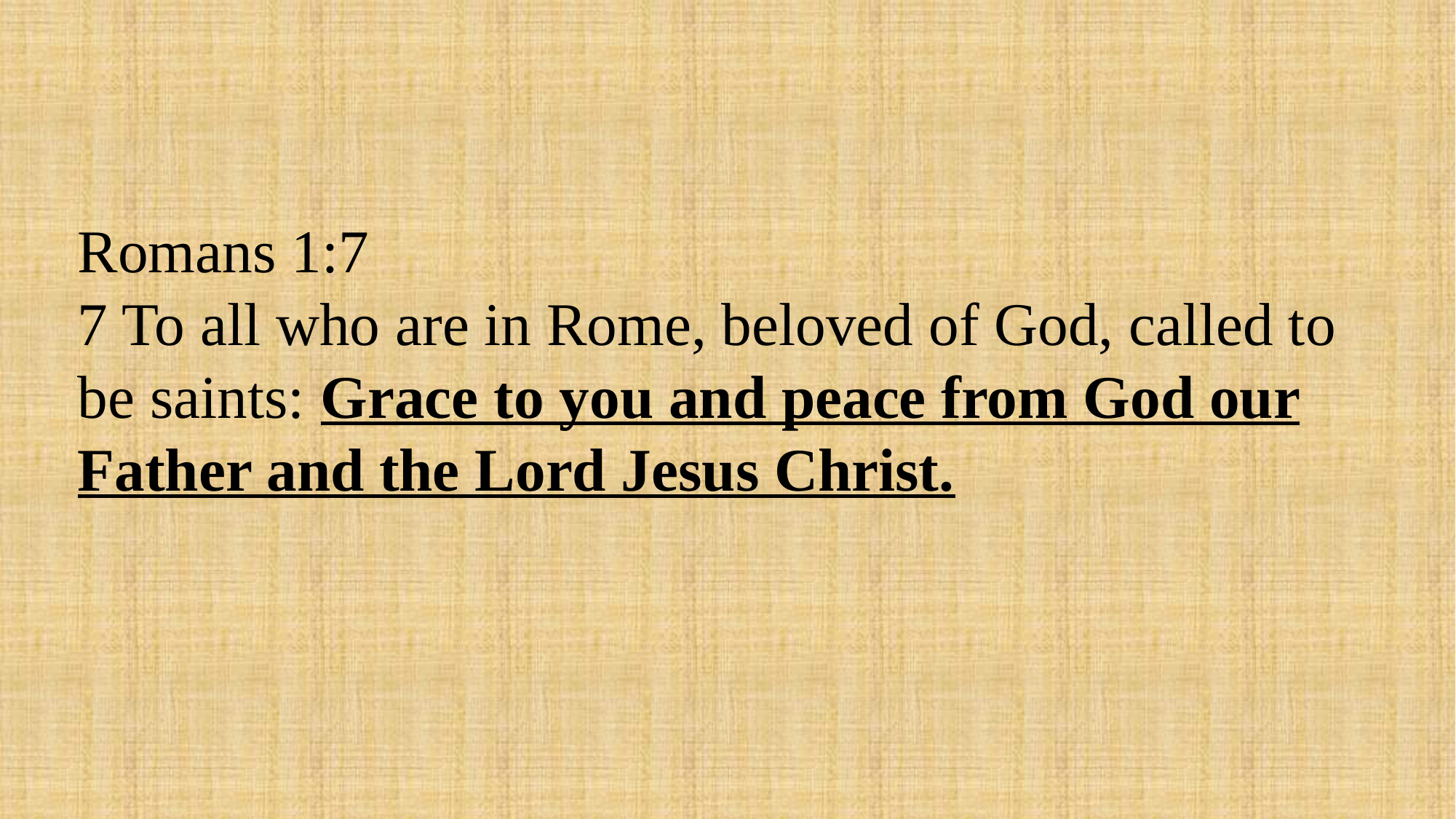

Romans 1:7
7 To all who are in Rome, beloved of God, called to be saints: Grace to you and peace from God our Father and the Lord Jesus Christ.